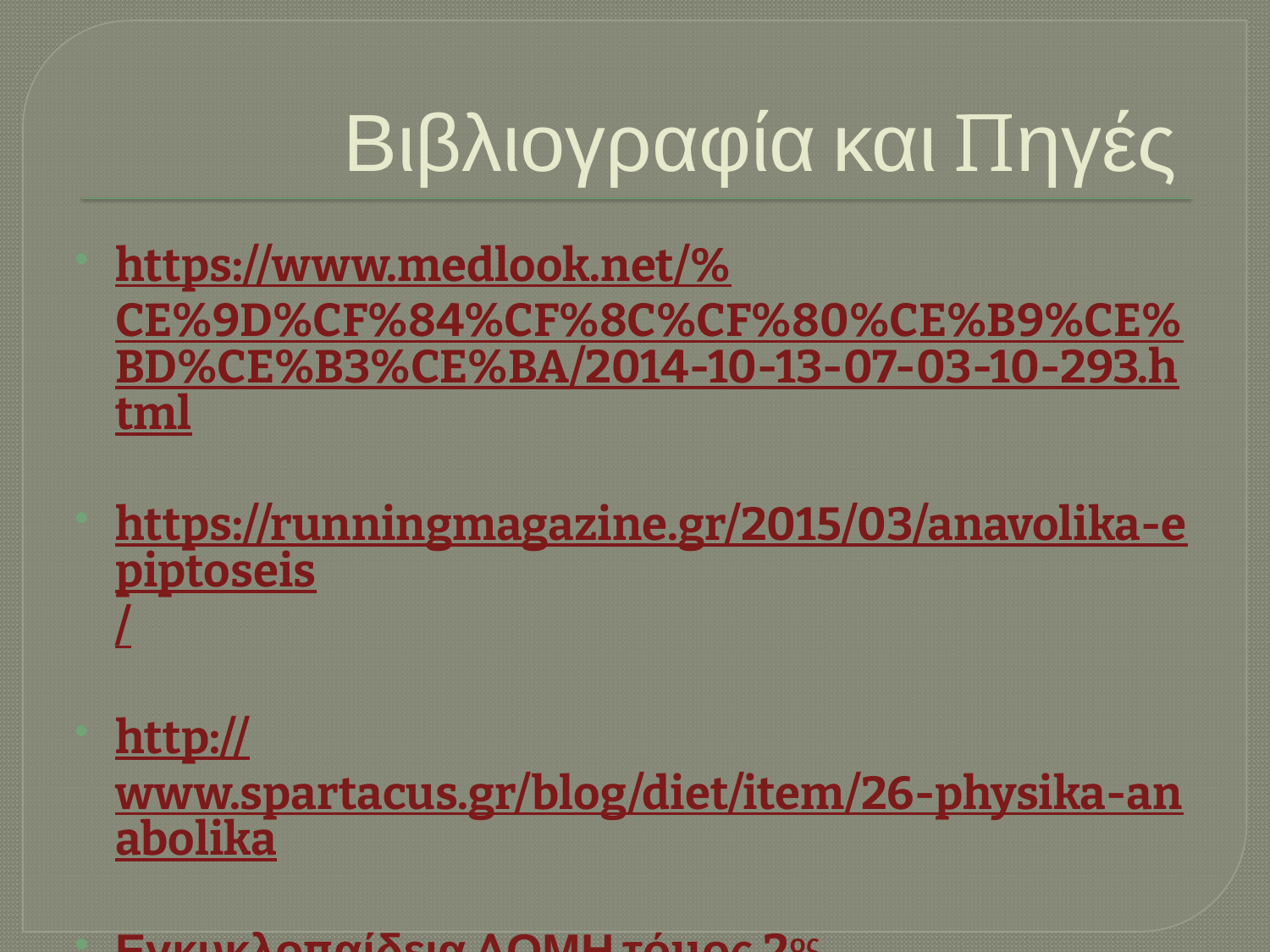

# Βιβλιογραφία και Πηγές
https://www.medlook.net/%CE%9D%CF%84%CF%8C%CF%80%CE%B9%CE%BD%CE%B3%CE%BA/2014-10-13-07-03-10-293.html

https://runningmagazine.gr/2015/03/anavolika-epiptoseis/

http://www.spartacus.gr/blog/diet/item/26-physika-anabolika

Εγκυκλοπαίδεια ΔΟΜΗ τόμος 2ος